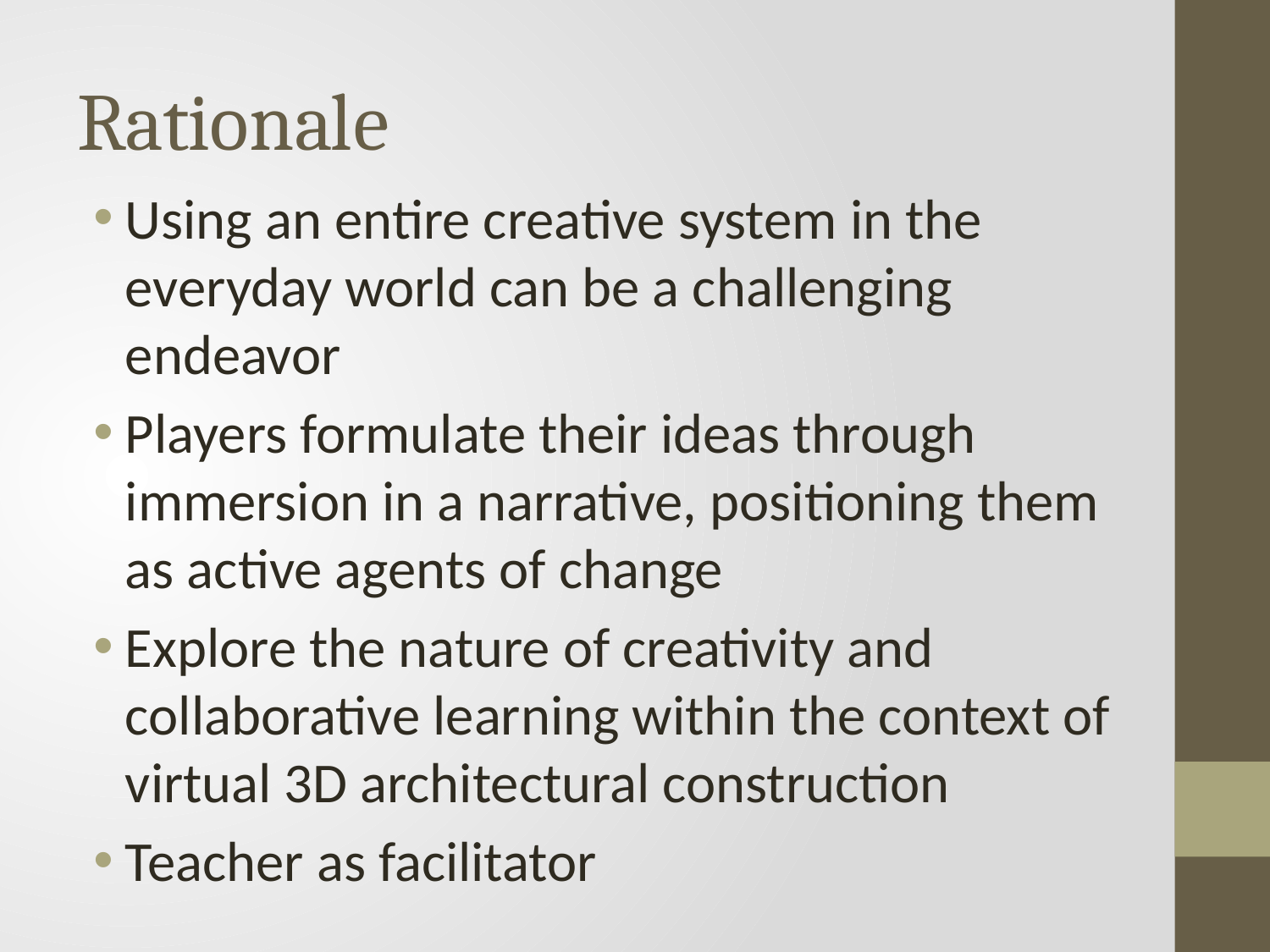

# Rationale
Using an entire creative system in the everyday world can be a challenging endeavor
Players formulate their ideas through immersion in a narrative, positioning them as active agents of change
Explore the nature of creativity and collaborative learning within the context of virtual 3D architectural construction
Teacher as facilitator